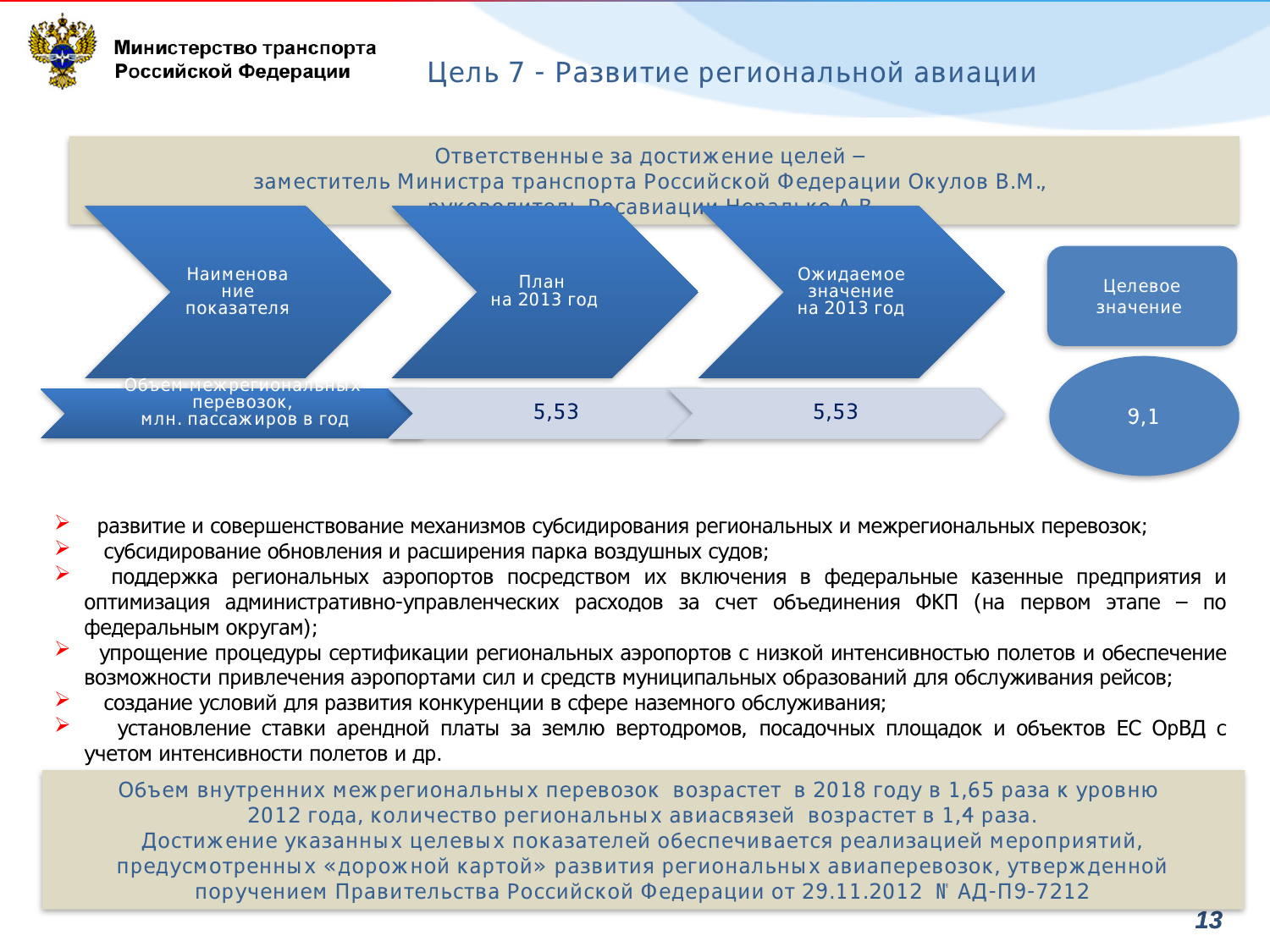

# Цель 7 - Развитие региональной авиации
Ответственные за достижение целей –
заместитель Министра транспорта Российской Федерации Окулов В.М.,
руководитель Росавиации Нерадько А.В.
Наименование показателя
План
на 2013 год
Ожидаемое значение на 2013 год
Целевое значение
Объем межрегиональных перевозок,
 млн. пассажиров в год
5,53
5,53
9,1
  развитие и совершенствование механизмов субсидирования региональных и межрегиональных перевозок;
   субсидирование обновления и расширения парка воздушных судов;
  поддержка региональных аэропортов посредством их включения в федеральные казенные предприятия и оптимизация административно-управленческих расходов за счет объединения ФКП (на первом этапе – по федеральным округам);
  упрощение процедуры сертификации региональных аэропортов с низкой интенсивностью полетов и обеспечение возможности привлечения аэропортами сил и средств муниципальных образований для обслуживания рейсов;
   создание условий для развития конкуренции в сфере наземного обслуживания;
   установление ставки арендной платы за землю вертодромов, посадочных площадок и объектов ЕС ОрВД с учетом интенсивности полетов и др.
Объем внутренних межрегиональных перевозок  возрастет  в 2018 году в 1,65 раза к уровню
2012 года, количество региональных авиасвязей  возрастет в 1,4 раза.
Достижение указанных целевых показателей обеспечивается реализацией мероприятий, предусмотренных «дорожной картой» развития региональных авиаперевозок, утвержденной поручением Правительства Российской Федерации от 29.11.2012  № АД-П9-7212